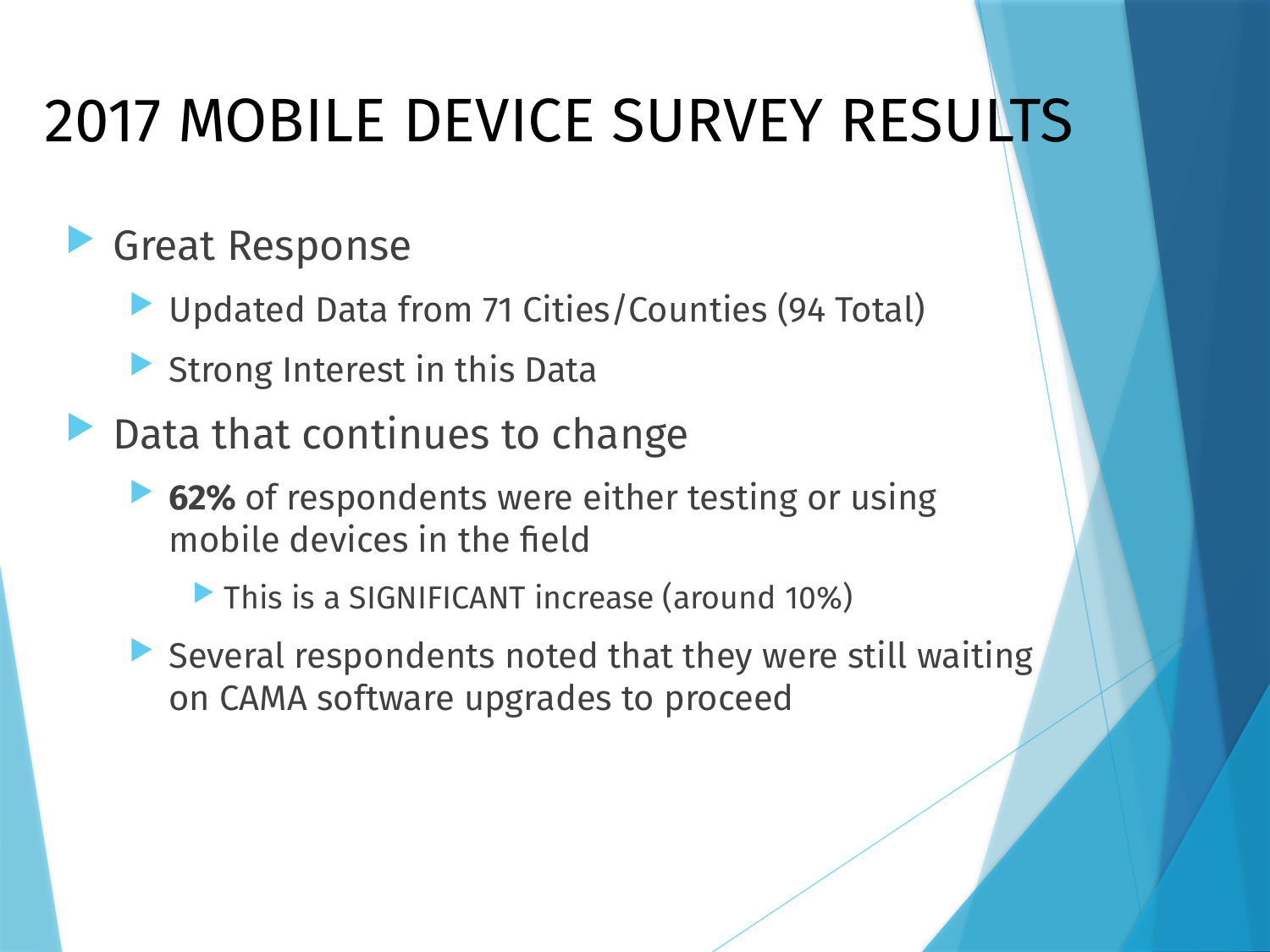

# 2017 Mobile Device Survey Results
Great Response
Updated Data from 71 Cities/Counties (94 Total)
Strong Interest in this Data
Data that continues to change
62% of respondents were either testing or using mobile devices in the field
This is a SIGNIFICANT increase (around 10%)
Several respondents noted that they were still waiting on CAMA software upgrades to proceed